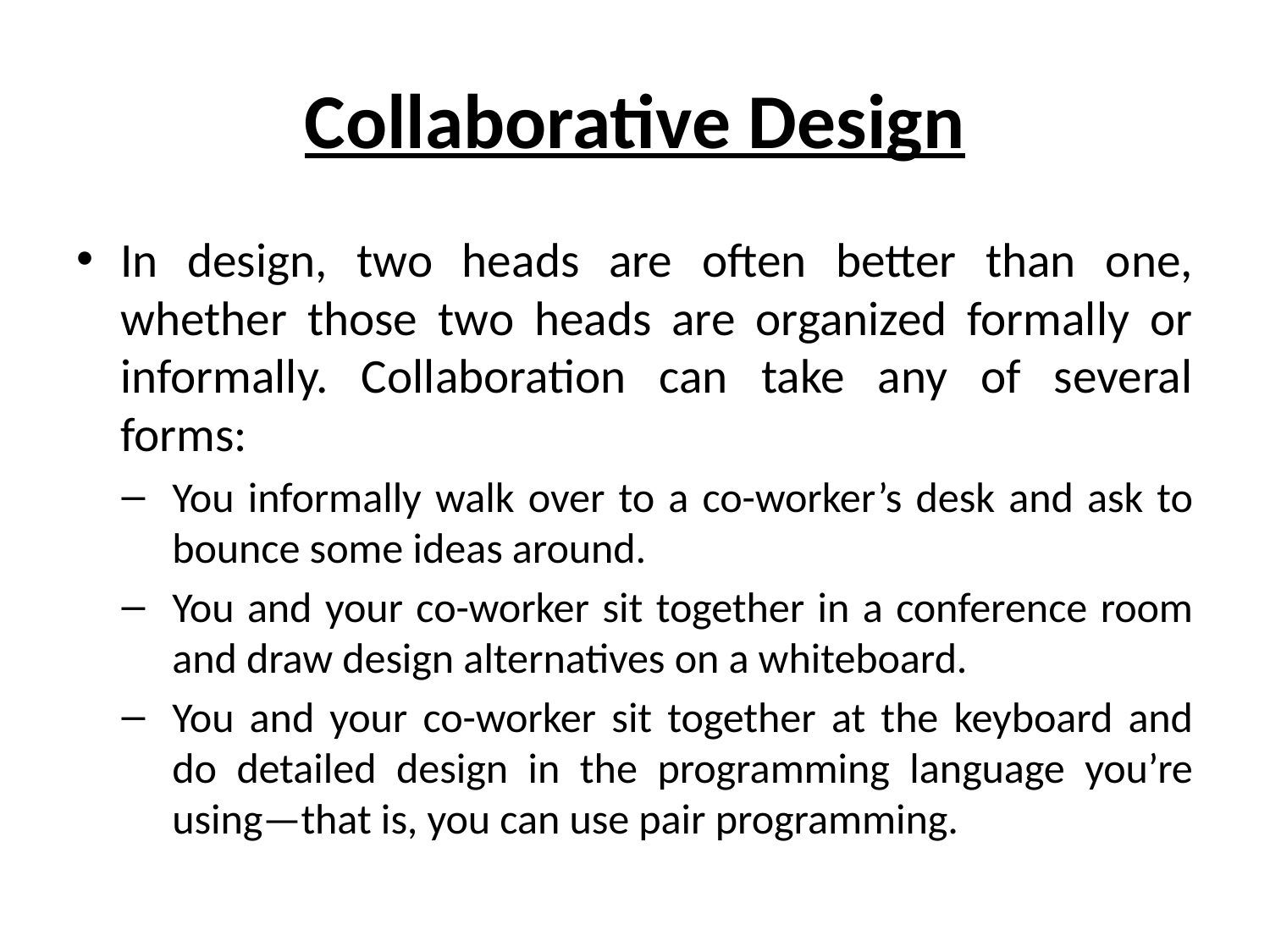

# Collaborative Design
In design, two heads are often better than one, whether those two heads are organized formally or informally. Collaboration can take any of several forms:
You informally walk over to a co-worker’s desk and ask to bounce some ideas around.
You and your co-worker sit together in a conference room and draw design alternatives on a whiteboard.
You and your co-worker sit together at the keyboard and do detailed design in the programming language you’re using—that is, you can use pair programming.